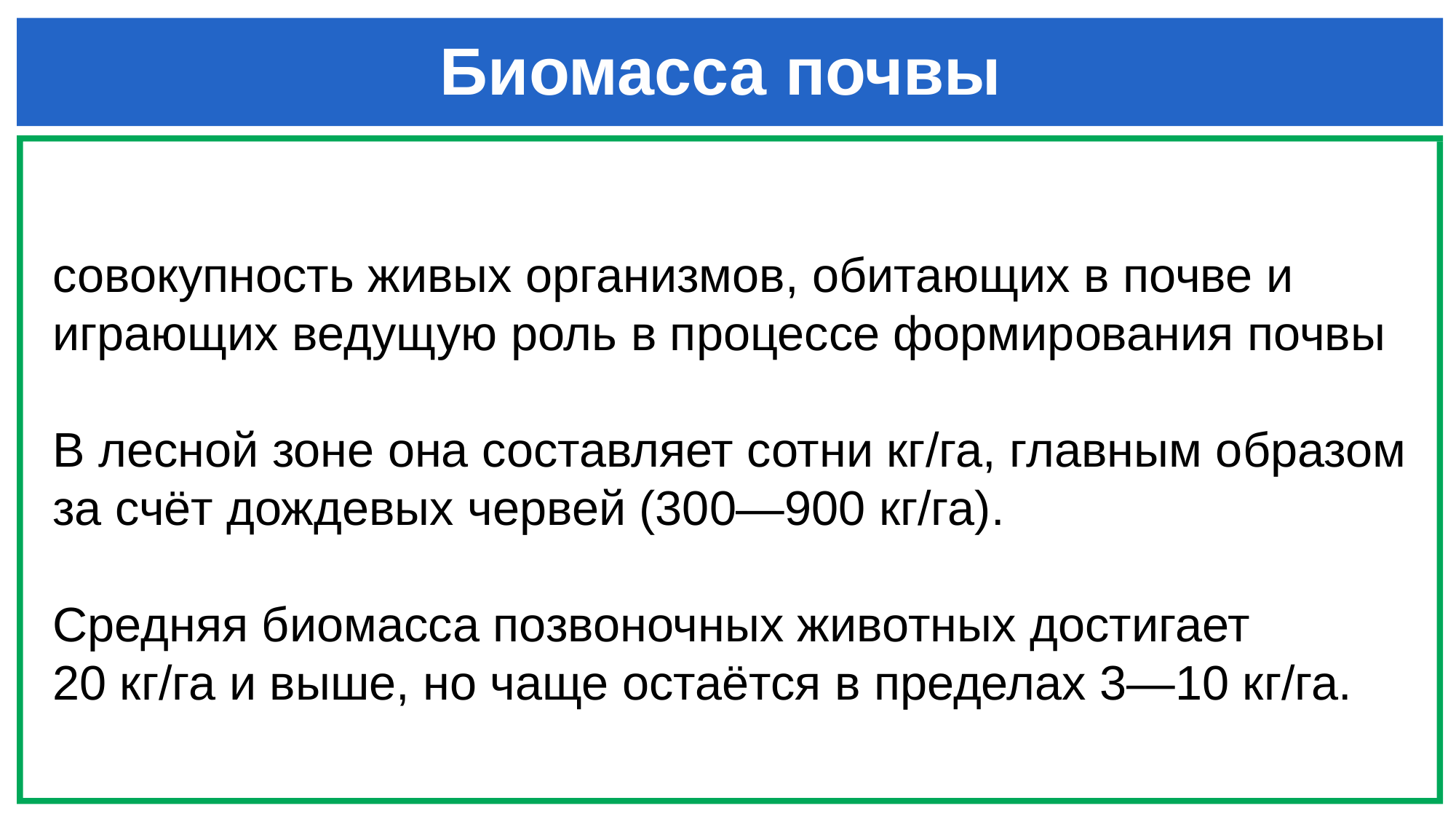

# Биомасса почвы
совокупность живых организмов, обитающих в почве и играющих ведущую роль в процессе формирования почвы

В лесной зоне она составляет сотни кг/га, главным образом за счёт дождевых червей (300—900 кг/га).

Средняя биомасса позвоночных животных достигает 20 кг/га и выше, но чаще остаётся в пределах 3—10 кг/га.